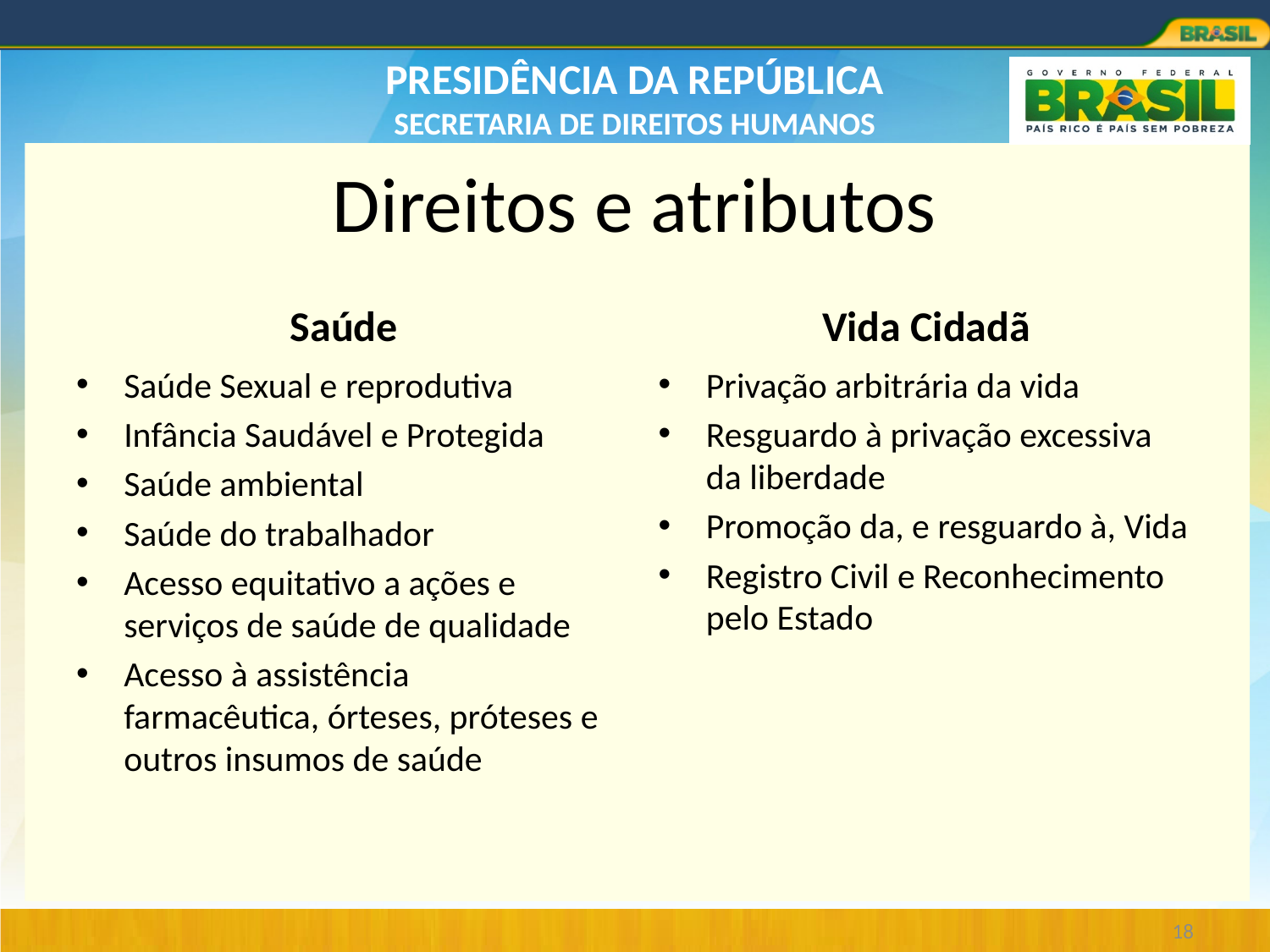

# Direitos e atributos
Saúde
Vida Cidadã
Saúde Sexual e reprodutiva
Infância Saudável e Protegida
Saúde ambiental
Saúde do trabalhador
Acesso equitativo a ações e serviços de saúde de qualidade
Acesso à assistência farmacêutica, órteses, próteses e outros insumos de saúde
Privação arbitrária da vida
Resguardo à privação excessiva da liberdade
Promoção da, e resguardo à, Vida
Registro Civil e Reconhecimento pelo Estado

18